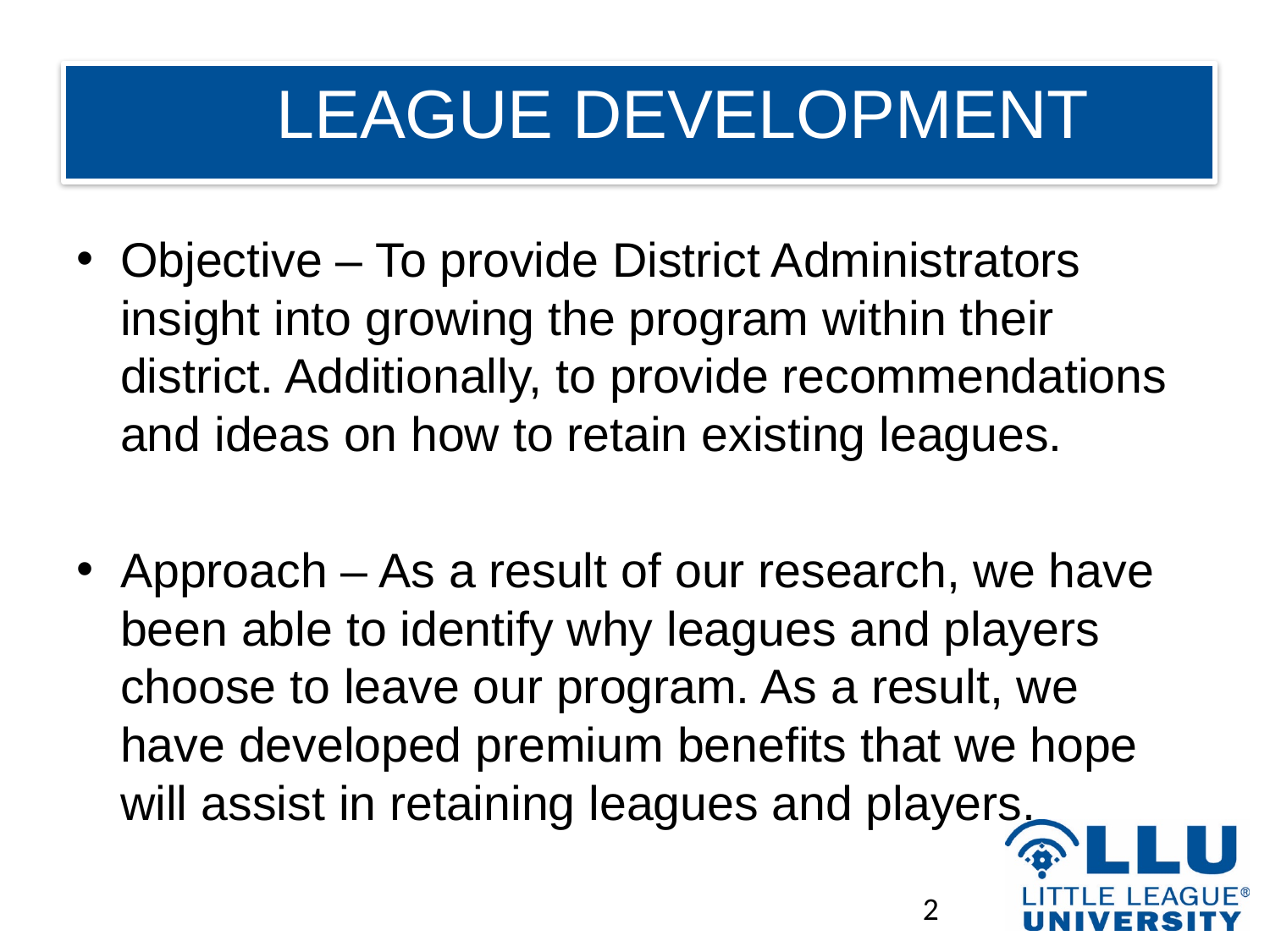

# LEAGUE DEVELOPMENT
Objective – To provide District Administrators insight into growing the program within their district. Additionally, to provide recommendations and ideas on how to retain existing leagues.

Approach – As a result of our research, we have been able to identify why leagues and players choose to leave our program. As a result, we have developed premium benefits that we hope will assist in retaining leagues and players.
2